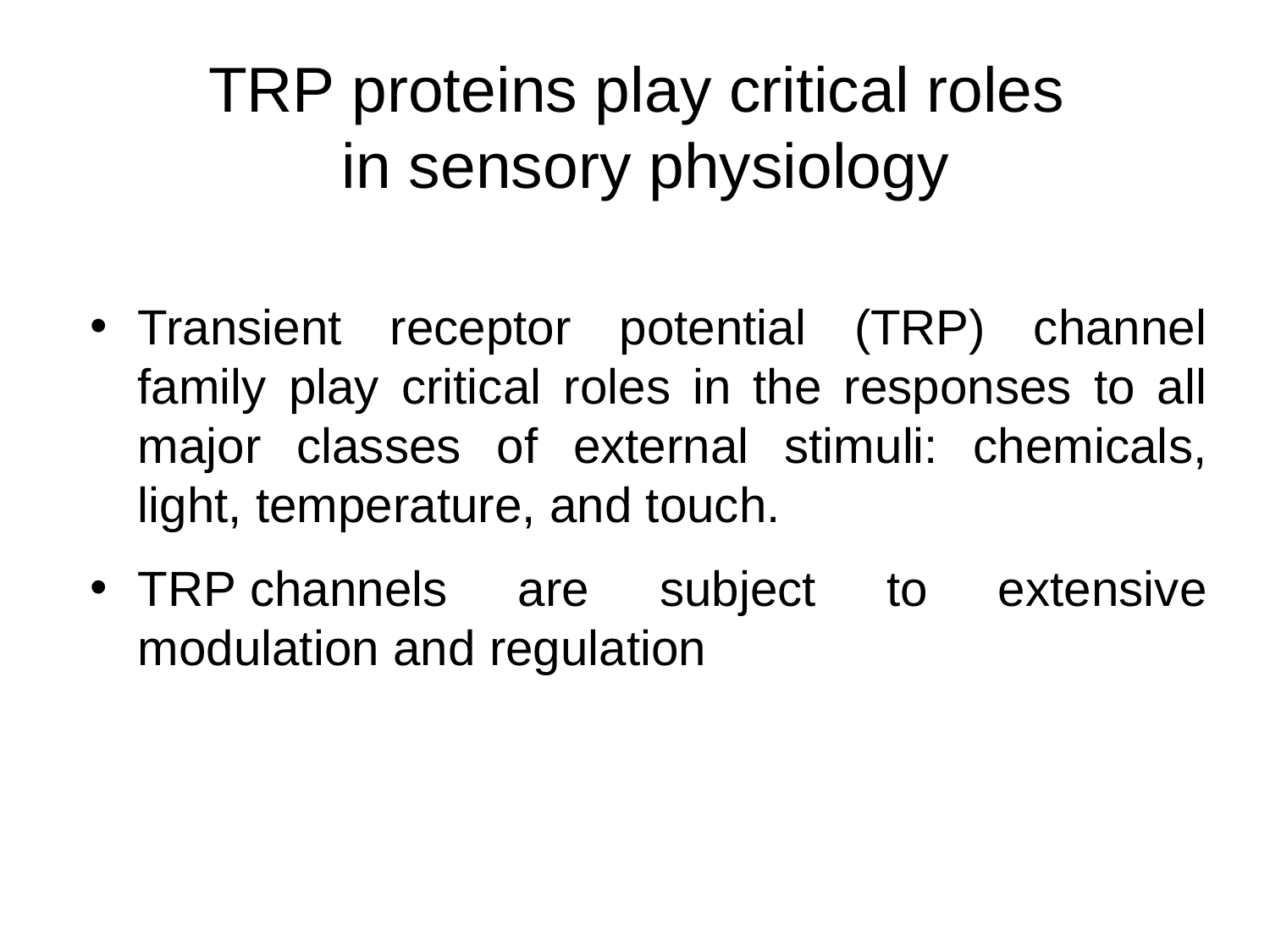

TRP proteins play critical roles
in sensory physiology
Transient receptor potential (TRP) channel family play critical roles in the responses to all major classes of external stimuli: chemicals, light, temperature, and touch.
TRP channels are subject to extensive modulation and regulation